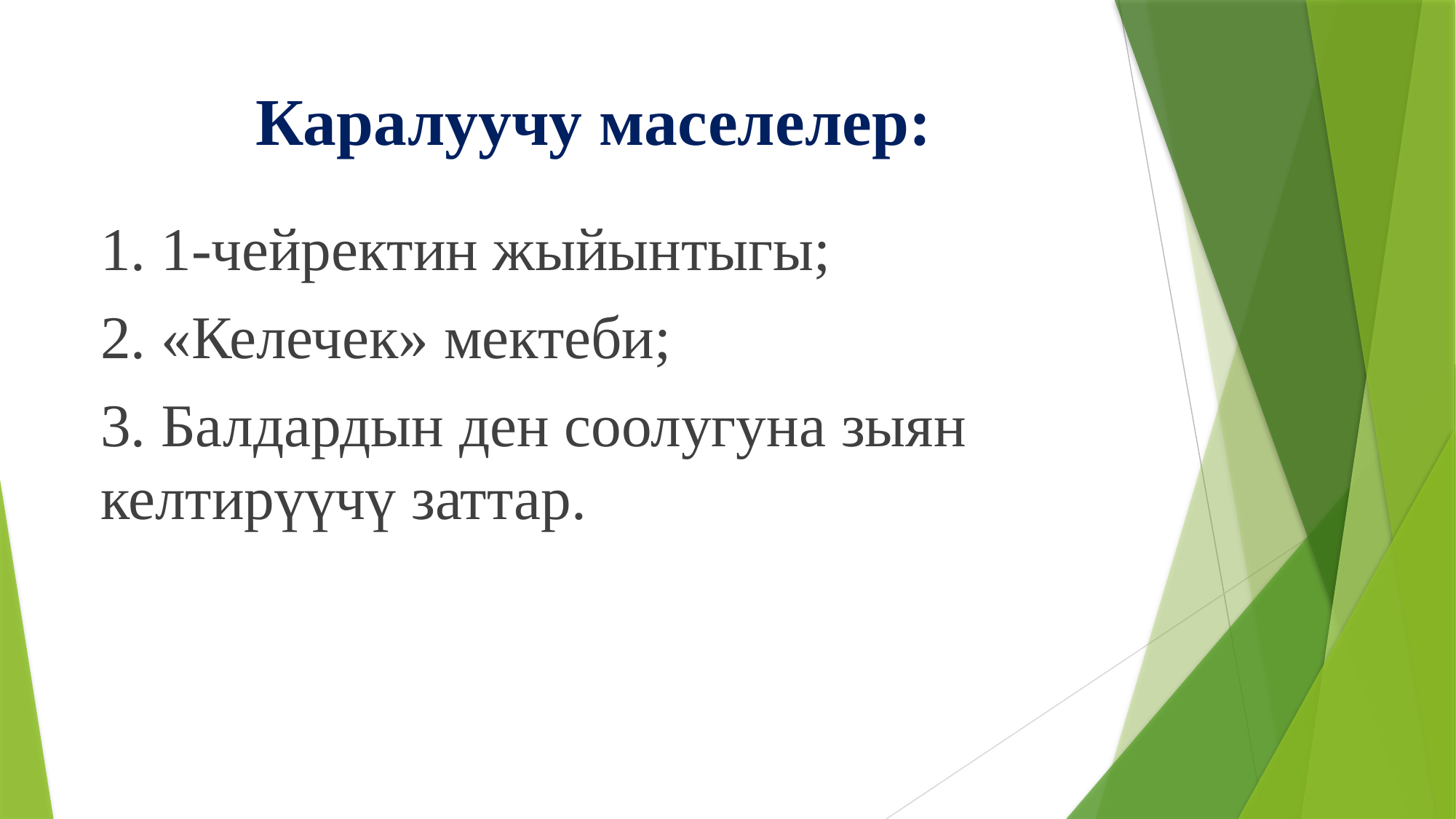

# Каралуучу маселелер:
1. 1-чейректин жыйынтыгы;
2. «Келечек» мектеби;
3. Балдардын ден соолугуна зыян келтирүүчү заттар.